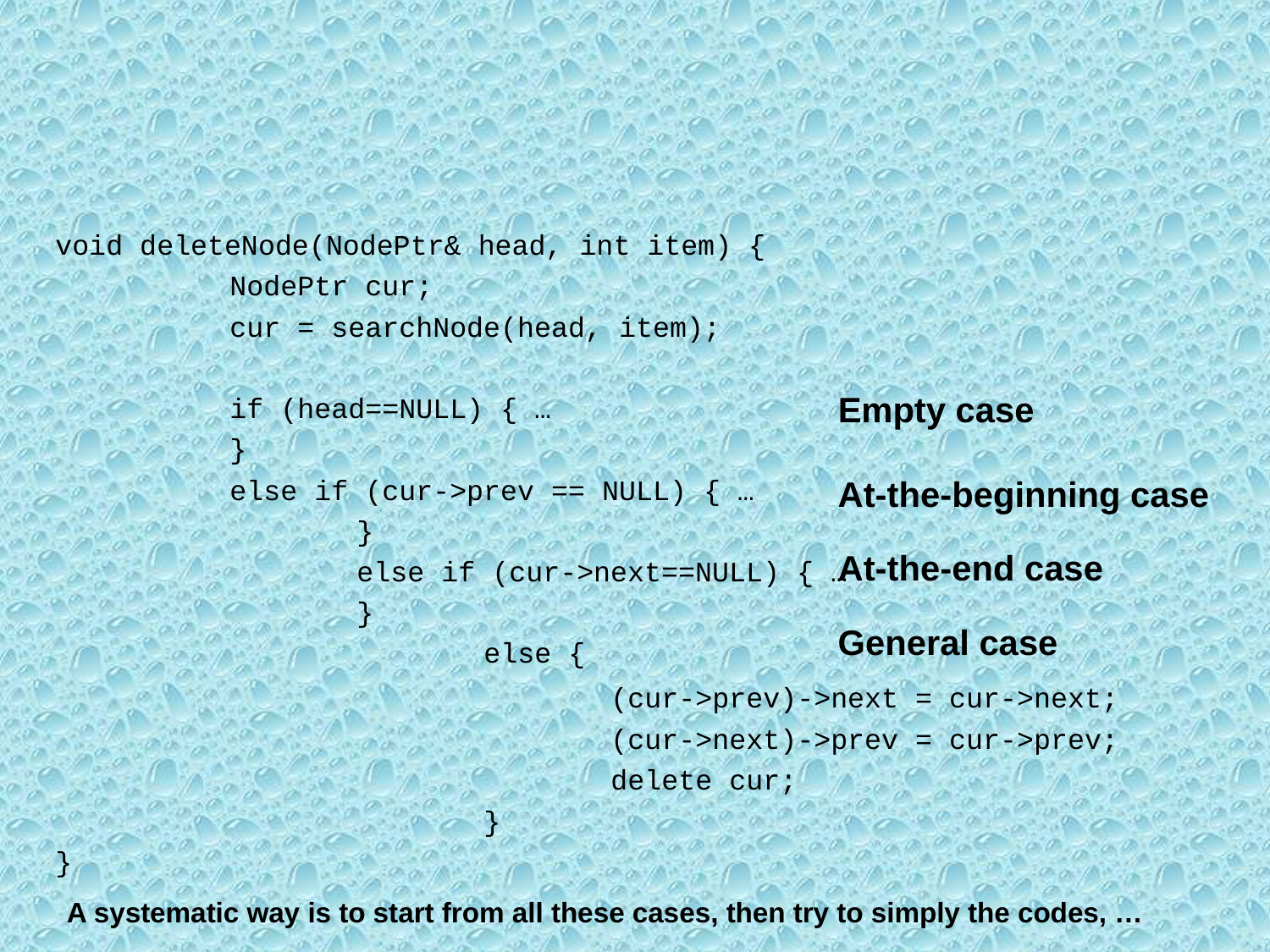

void deleteNode(NodePtr& head, int item) {
		NodePtr cur;
		cur = searchNode(head, item);

		if (head==NULL) { …
		}
		else if (cur->prev == NULL) { …
	 		}
			else if (cur->next==NULL) { …
			}
				else {
		 	 		(cur->prev)->next = cur->next;
					(cur->next)->prev = cur->prev;
		   			delete cur;
				}
}
Empty case
At-the-beginning case
At-the-end case
General case
A systematic way is to start from all these cases, then try to simply the codes, …